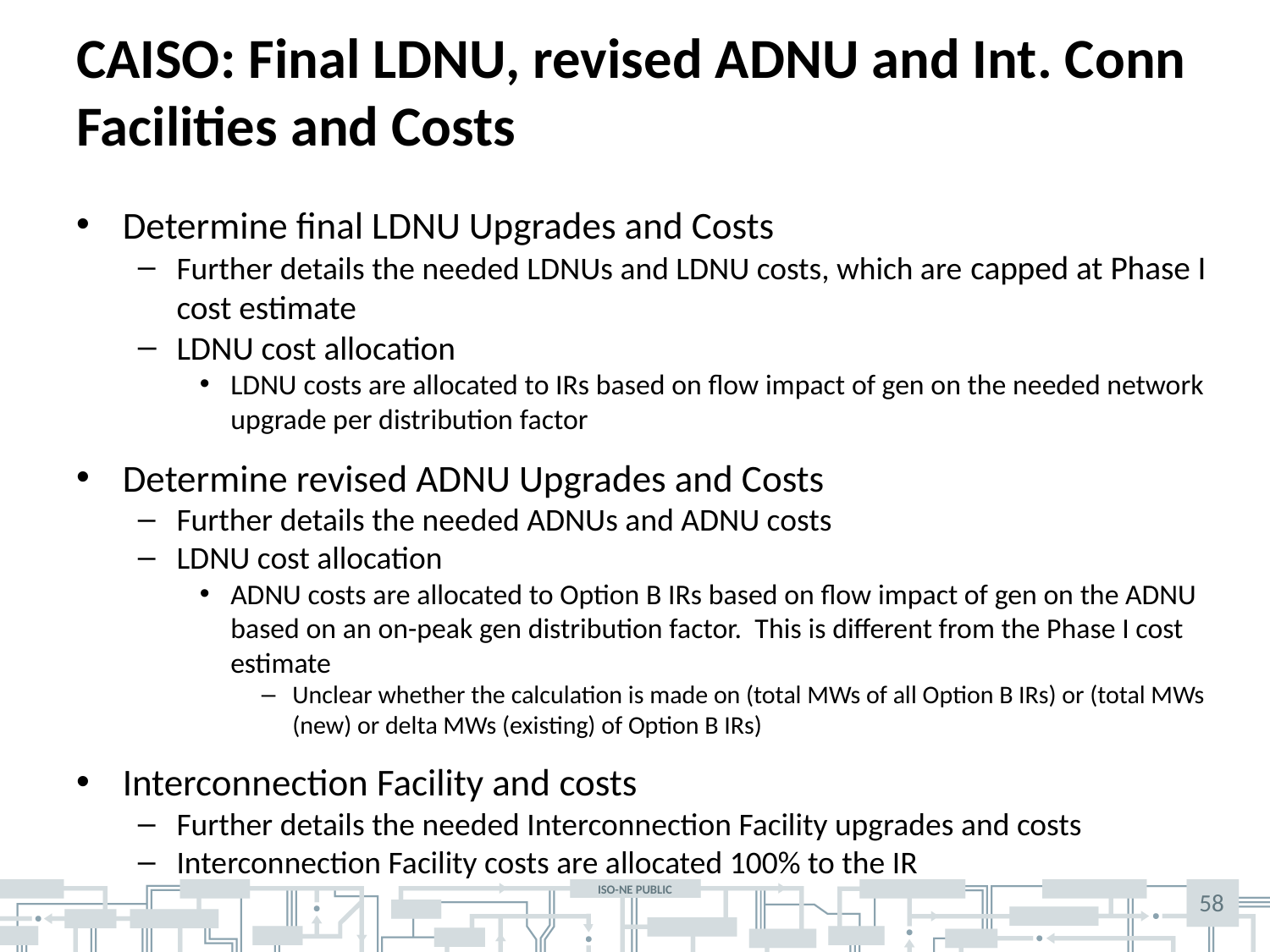

# CAISO: Final LDNU, revised ADNU and Int. Conn Facilities and Costs
Determine final LDNU Upgrades and Costs
Further details the needed LDNUs and LDNU costs, which are capped at Phase I cost estimate
LDNU cost allocation
LDNU costs are allocated to IRs based on flow impact of gen on the needed network upgrade per distribution factor
Determine revised ADNU Upgrades and Costs
Further details the needed ADNUs and ADNU costs
LDNU cost allocation
ADNU costs are allocated to Option B IRs based on flow impact of gen on the ADNU based on an on-peak gen distribution factor.  This is different from the Phase I cost estimate
Unclear whether the calculation is made on (total MWs of all Option B IRs) or (total MWs (new) or delta MWs (existing) of Option B IRs)
Interconnection Facility and costs
Further details the needed Interconnection Facility upgrades and costs
Interconnection Facility costs are allocated 100% to the IR
58